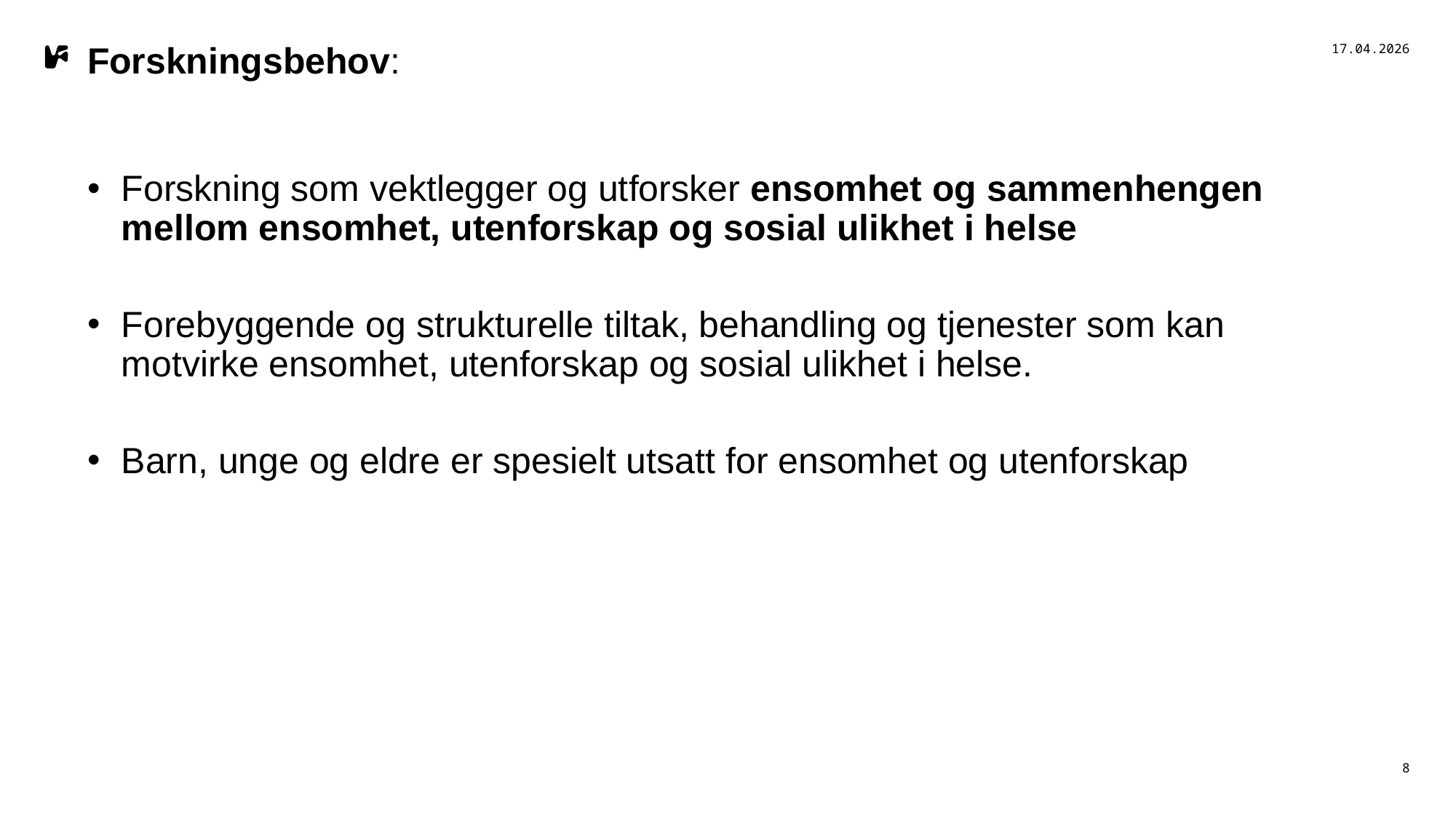

# Forskningsbehov:
17.04.2026

Forskning som vektlegger og utforsker ensomhet og sammenhengen mellom ensomhet, utenforskap og sosial ulikhet i helse

Forebyggende og strukturelle tiltak, behandling og tjenester som kan motvirke ensomhet, utenforskap og sosial ulikhet i helse.

Barn, unge og eldre er spesielt utsatt for ensomhet og utenforskap

8